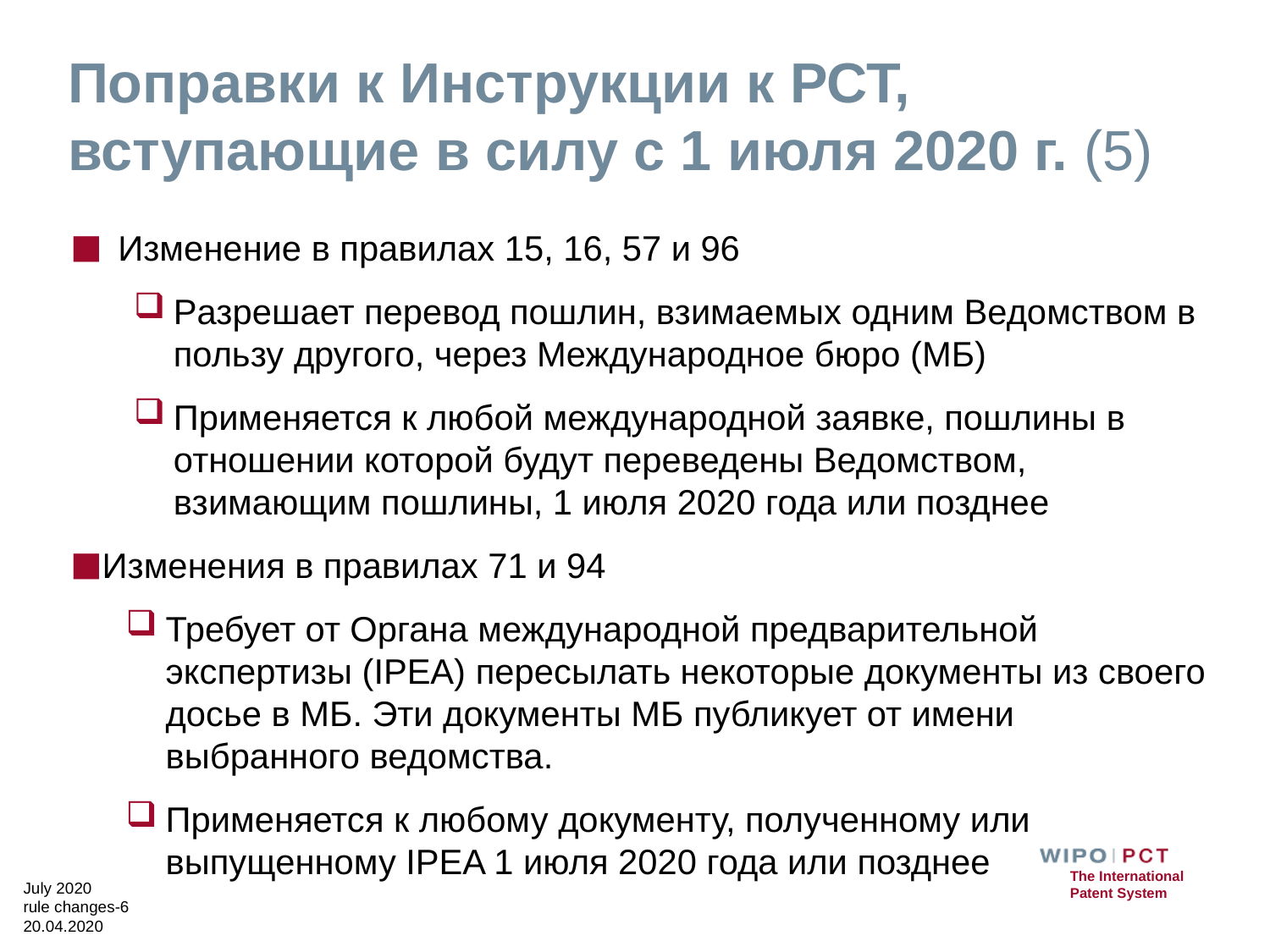

# Поправки к Инструкции к РСТ, вступающие в силу с 1 июля 2020 г. (5)
Изменение в правилах 15, 16, 57 и 96
Разрешает перевод пошлин, взимаемых одним Ведомством в пользу другого, через Международное бюро (МБ)
Применяется к любой международной заявке, пошлины в отношении которой будут переведены Ведомством, взимающим пошлины, 1 июля 2020 года или позднее
Изменения в правилах 71 и 94
Требует от Органа международной предварительной экспертизы (IPEA) пересылать некоторые документы из своего досье в МБ. Эти документы МБ публикует от имени выбранного ведомства.
Применяется к любому документу, полученному или выпущенному IPEA 1 июля 2020 года или позднее